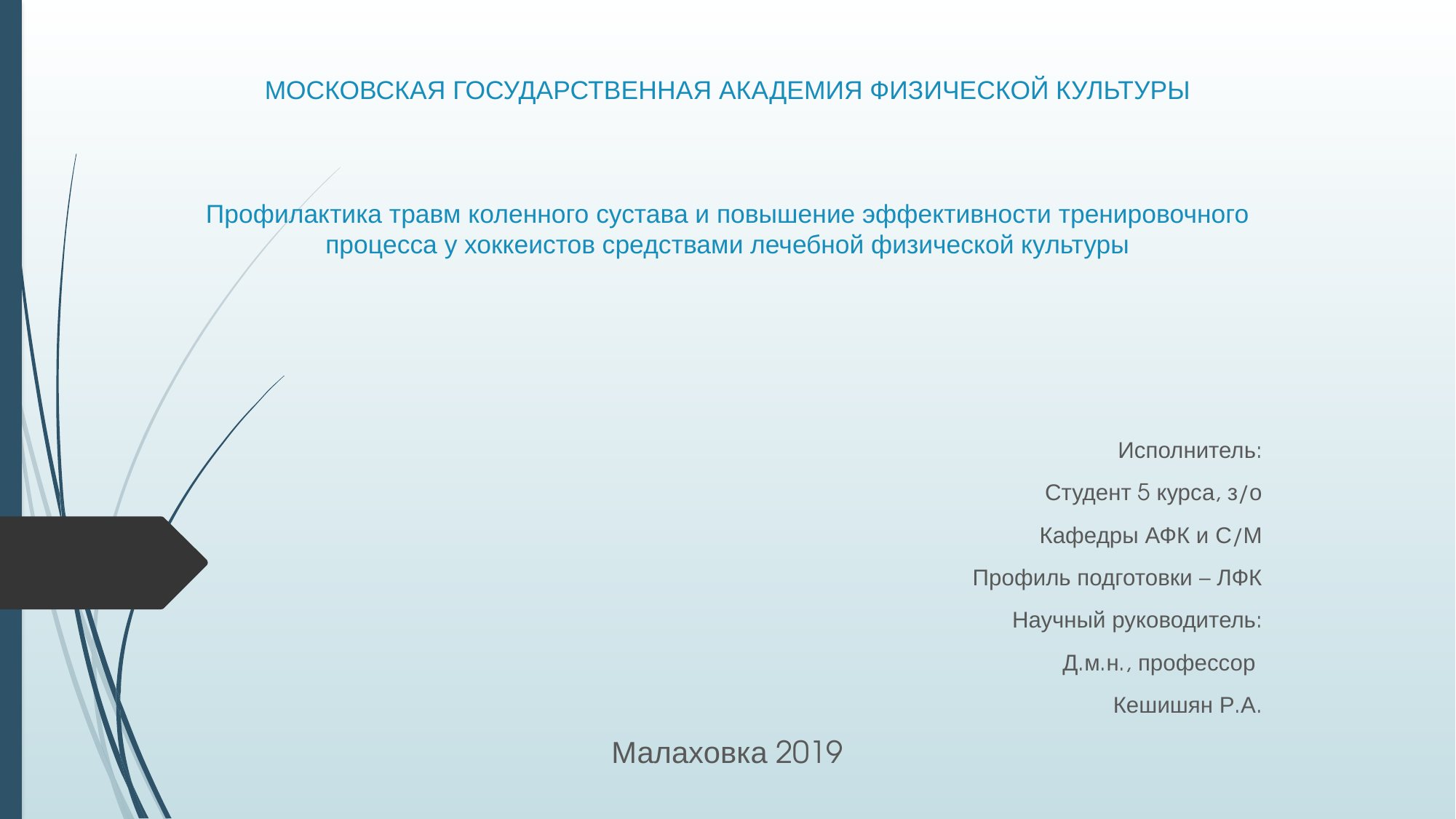

# МОСКОВСКАЯ ГОСУДАРСТВЕННАЯ АКАДЕМИЯ ФИЗИЧЕСКОЙ КУЛЬТУРЫ Профилактика травм коленного сустава и повышение эффективности тренировочного процесса у хоккеистов средствами лечебной физической культуры
Исполнитель:
Студент 5 курса, з/о
Кафедры АФК и С/М
Профиль подготовки – ЛФК
Научный руководитель:
Д.м.н., профессор
                                                                                                     Кешишян Р.А.
Малаховка 2019